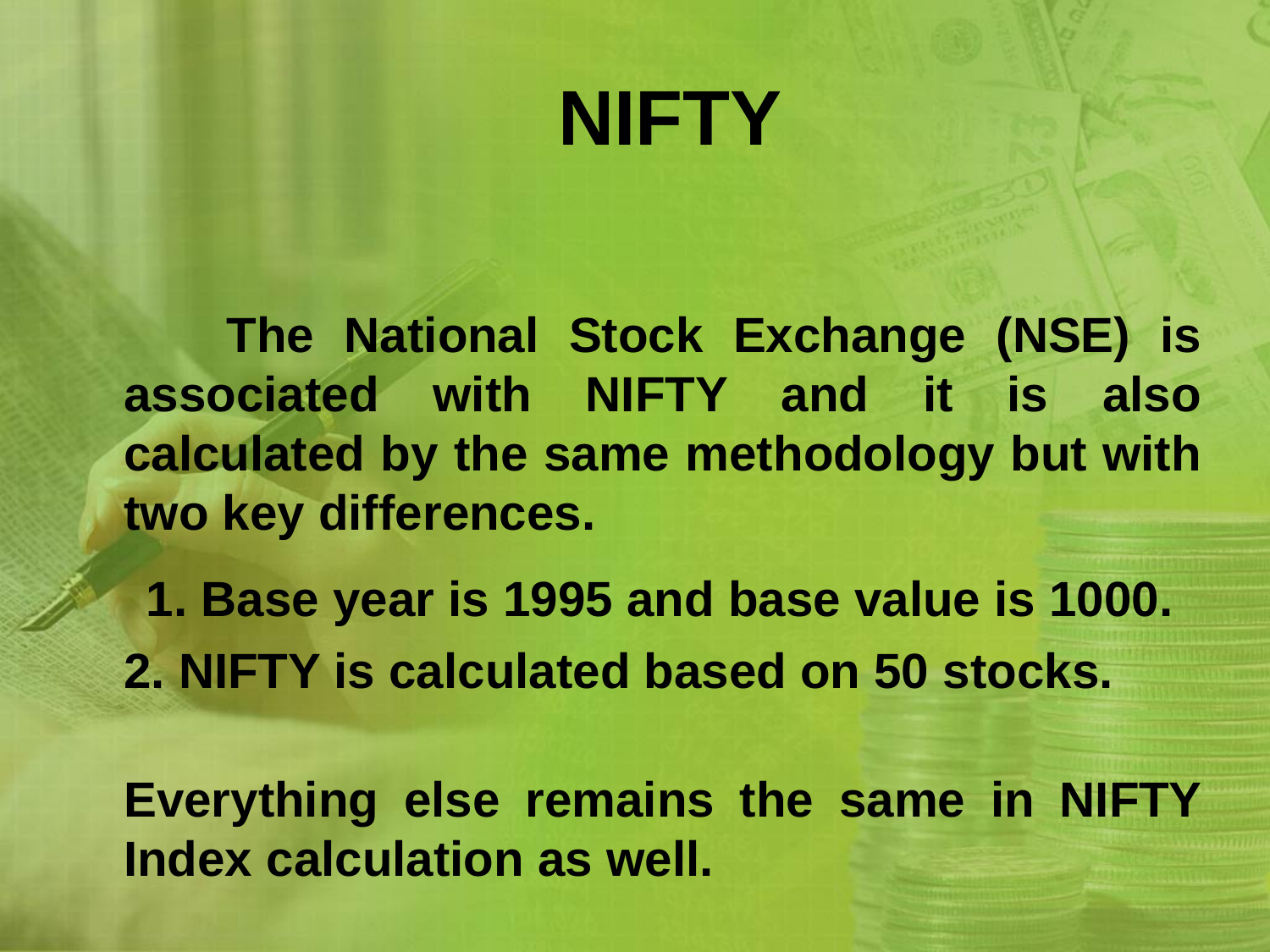

# NIFTY
     The National Stock Exchange (NSE) is associated with NIFTY and it is also calculated by the same methodology but with two key differences.
    1. Base year is 1995 and base value is 1000.
	2. NIFTY is calculated based on 50 stocks.
Everything else remains the same in NIFTY Index calculation as well.